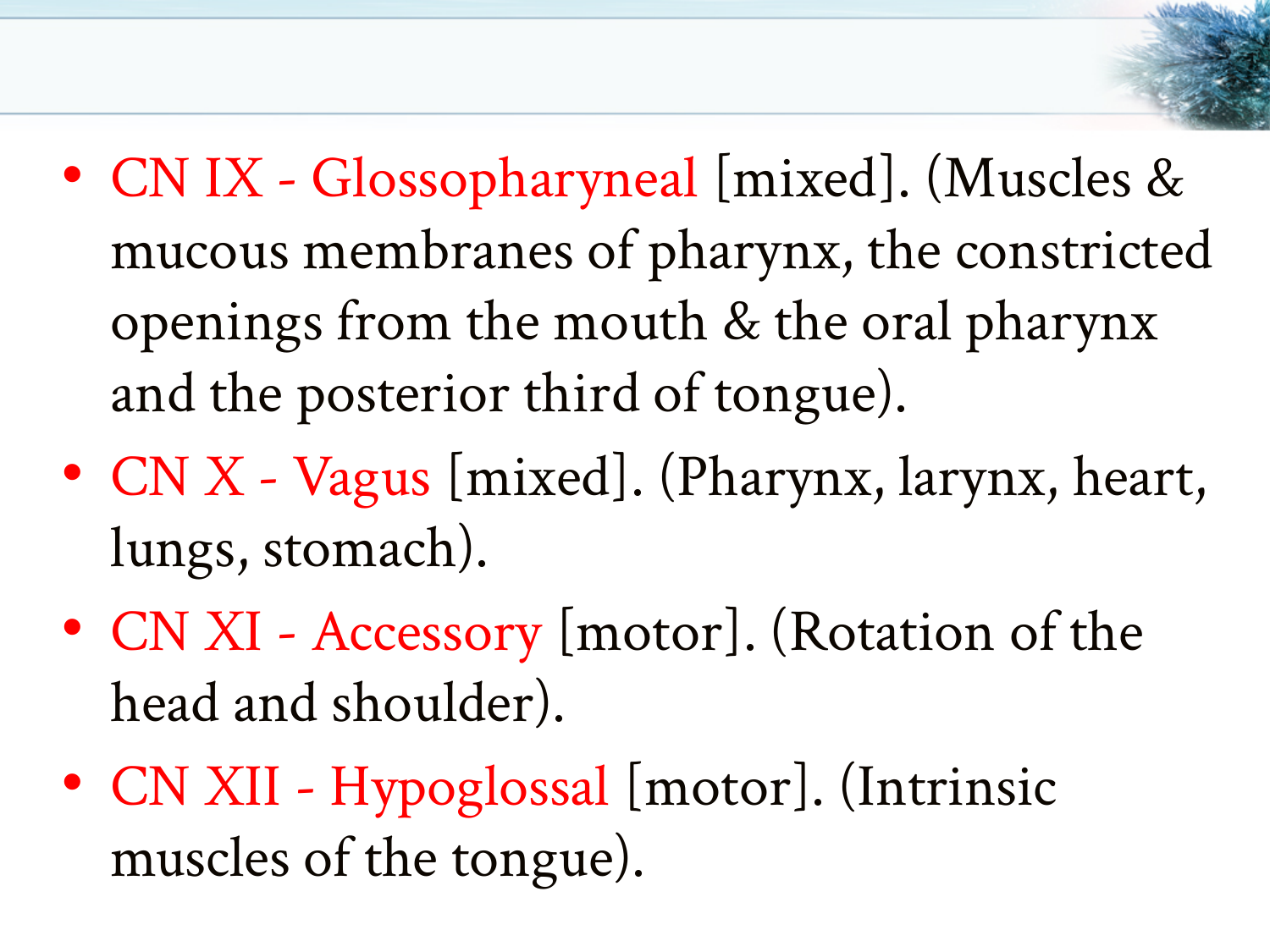

CN IX - Glossopharyneal [mixed]. (Muscles & mucous membranes of pharynx, the constricted openings from the mouth & the oral pharynx and the posterior third of tongue).
CN X - Vagus [mixed]. (Pharynx, larynx, heart, lungs, stomach).
CN XI - Accessory [motor]. (Rotation of the head and shoulder).
CN XII - Hypoglossal [motor]. (Intrinsic muscles of the tongue).